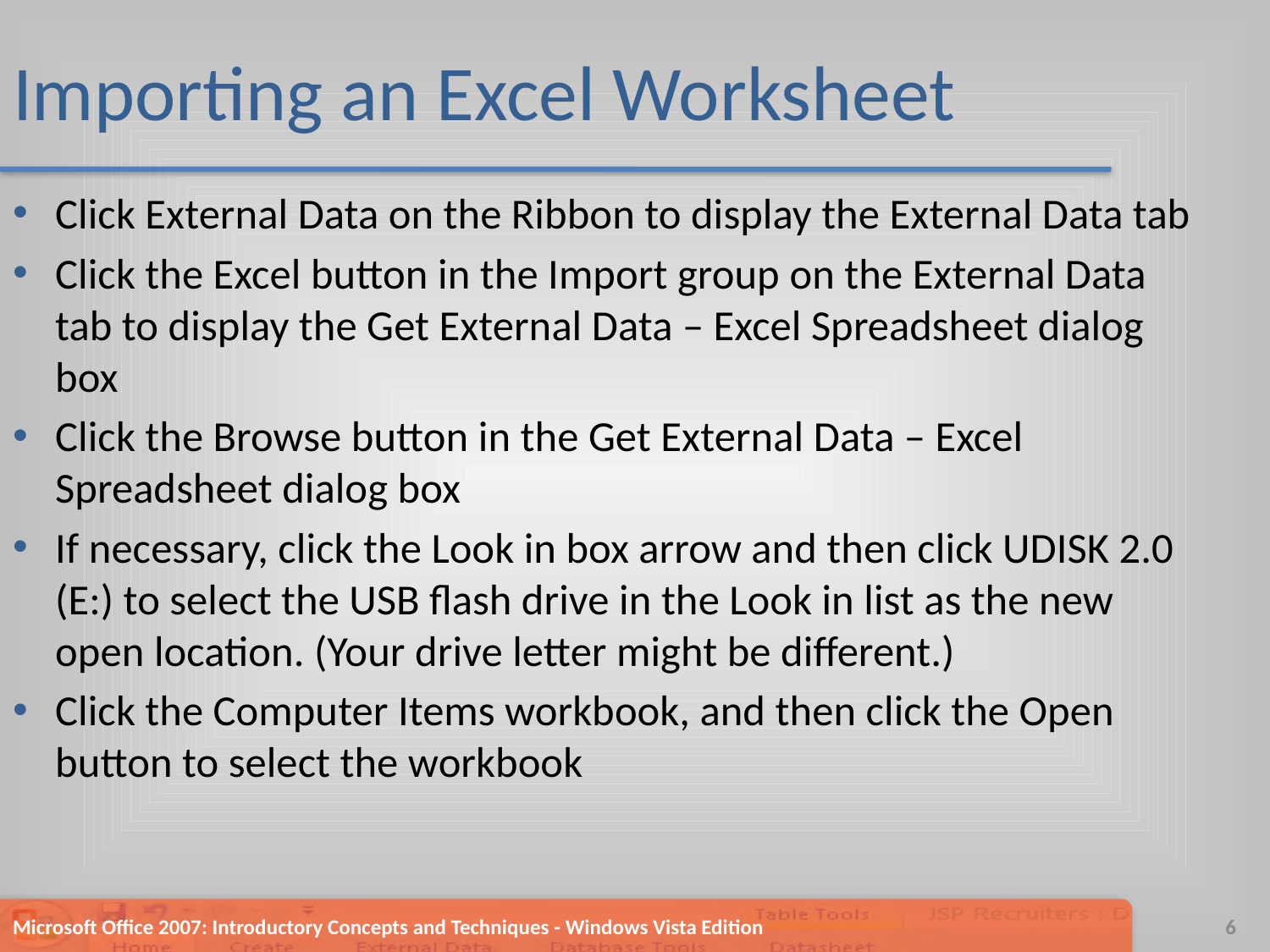

# Importing an Excel Worksheet
Click External Data on the Ribbon to display the External Data tab
Click the Excel button in the Import group on the External Data tab to display the Get External Data – Excel Spreadsheet dialog box
Click the Browse button in the Get External Data – Excel Spreadsheet dialog box
If necessary, click the Look in box arrow and then click UDISK 2.0 (E:) to select the USB flash drive in the Look in list as the new open location. (Your drive letter might be different.)
Click the Computer Items workbook, and then click the Open button to select the workbook
Microsoft Office 2007: Introductory Concepts and Techniques - Windows Vista Edition
6